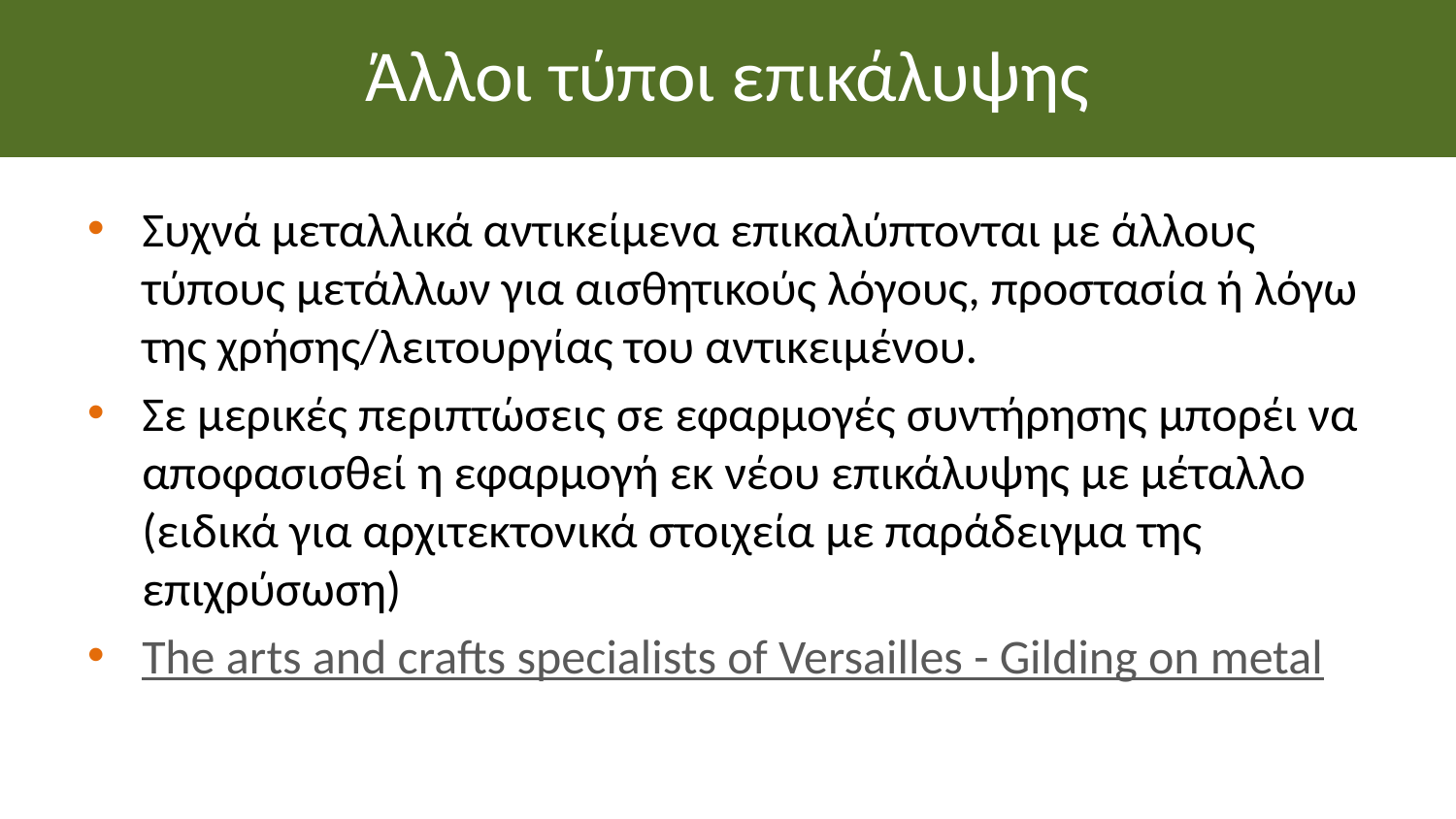

# Άλλοι τύποι επικάλυψης
Συχνά μεταλλικά αντικείμενα επικαλύπτονται με άλλους τύπους μετάλλων για αισθητικούς λόγους, προστασία ή λόγω της χρήσης/λειτουργίας του αντικειμένου.
Σε μερικές περιπτώσεις σε εφαρμογές συντήρησης μπορέι να αποφασισθεί η εφαρμογή εκ νέου επικάλυψης με μέταλλο (ειδικά για αρχιτεκτονικά στοιχεία με παράδειγμα της επιχρύσωση)
The arts and crafts specialists of Versailles - Gilding on metal